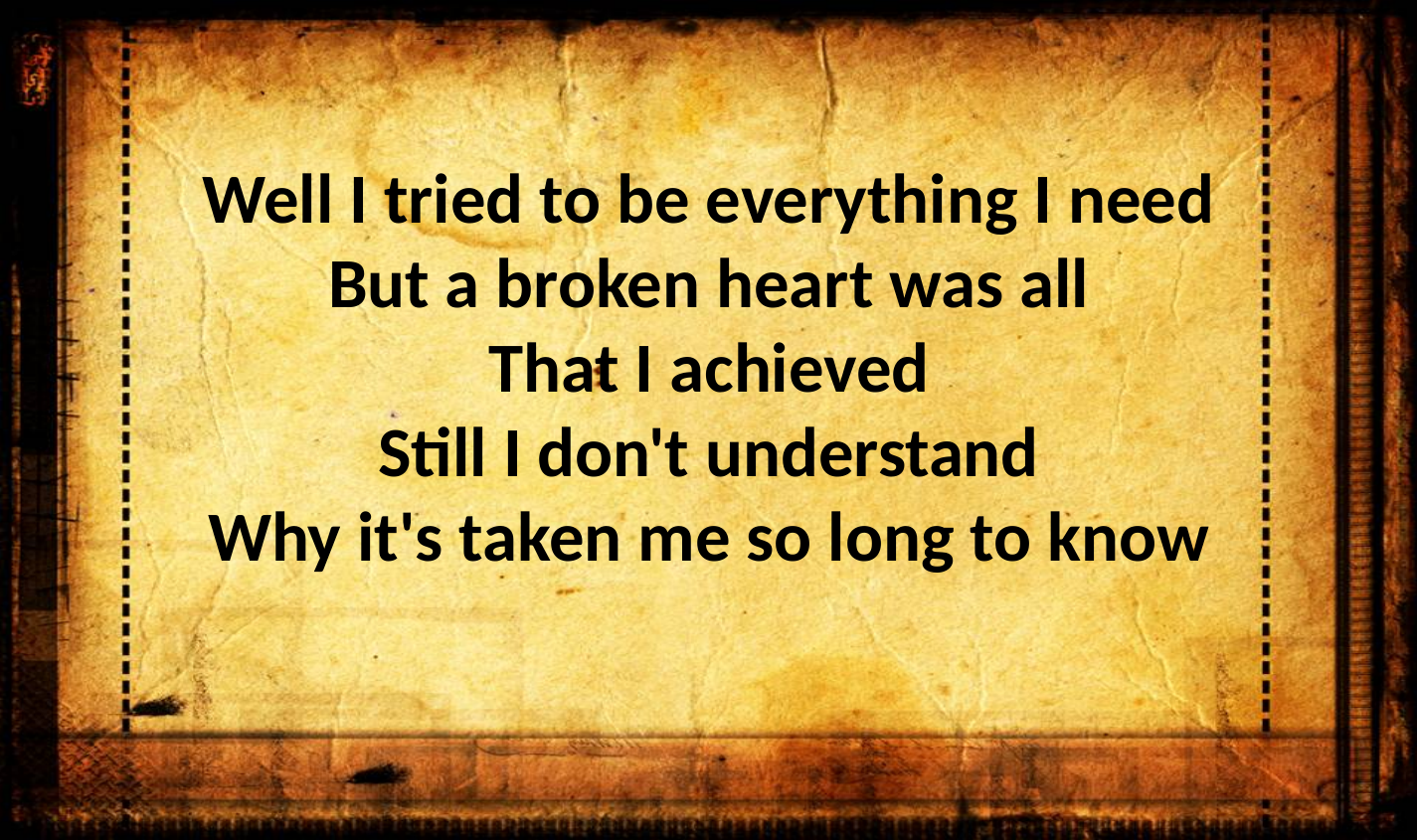

Well I tried to be everything I need
But a broken heart was all
That I achieved
Still I don't understand
Why it's taken me so long to know